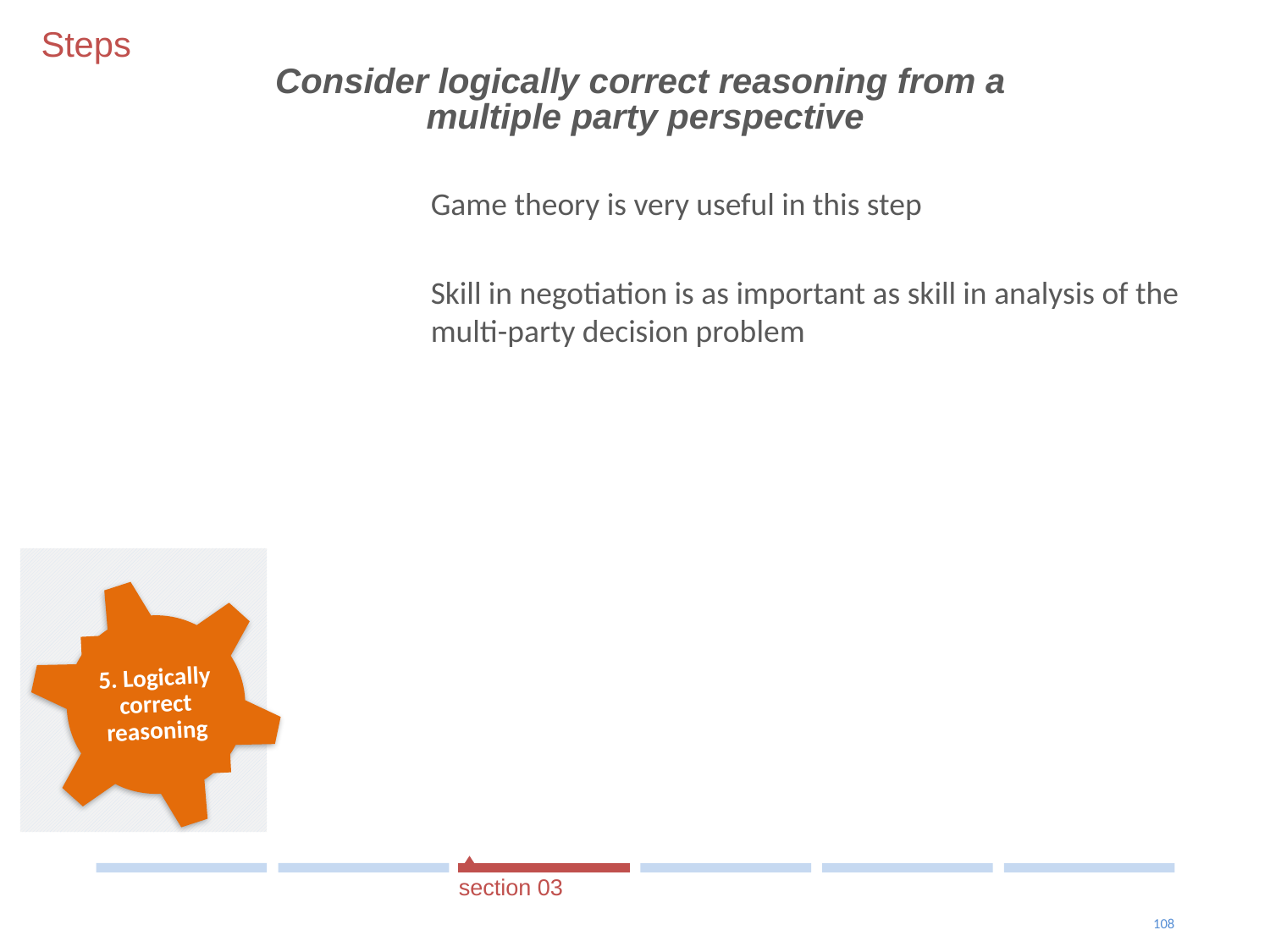

Steps
Consider logically correct reasoning from a
 multiple party perspective

#
Game theory is very useful in this step

Skill in negotiation is as important as skill in analysis of the multi-party decision problem

5. Logically correct reasoning

section 03